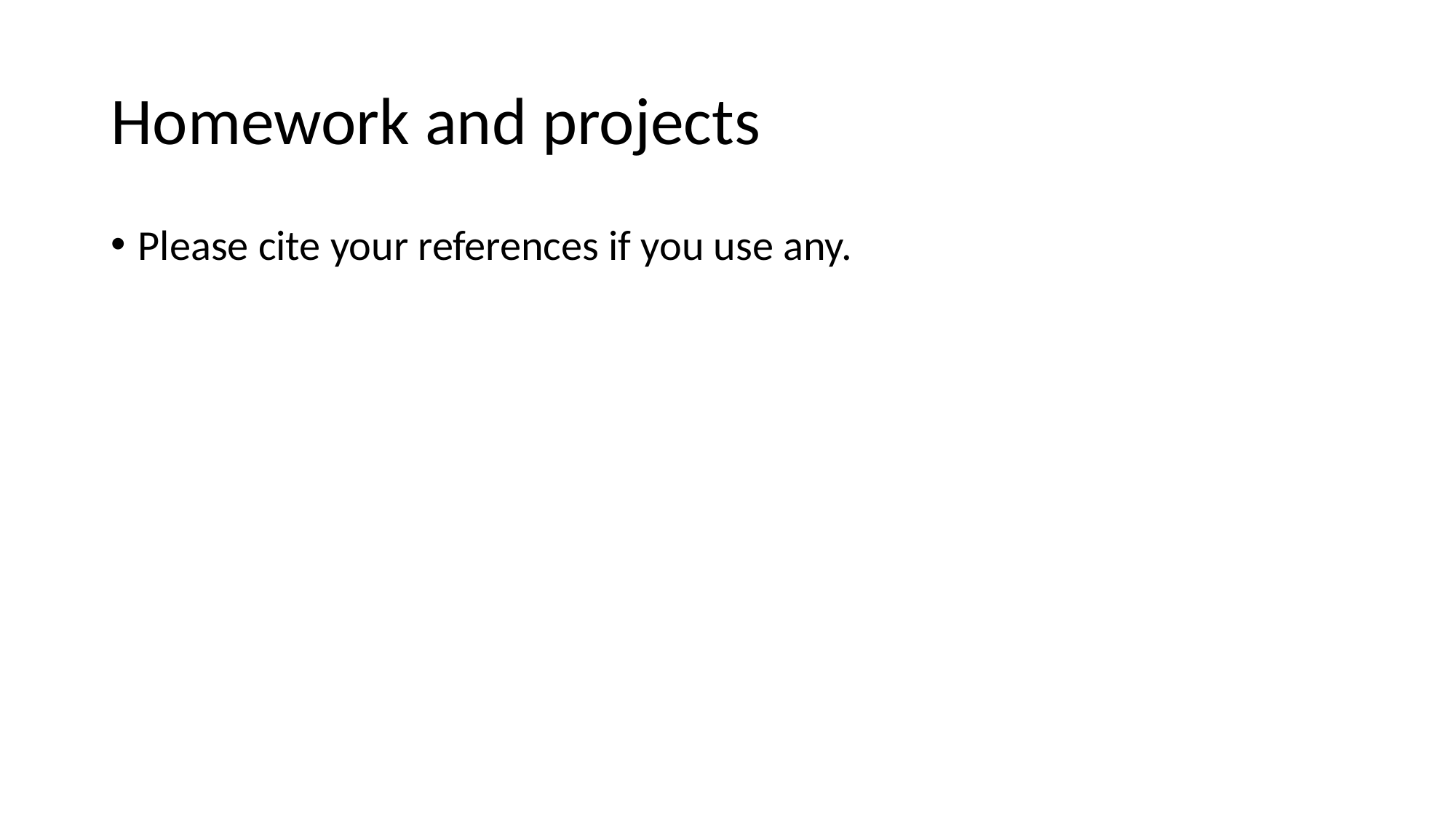

# Homework and projects
Please cite your references if you use any.